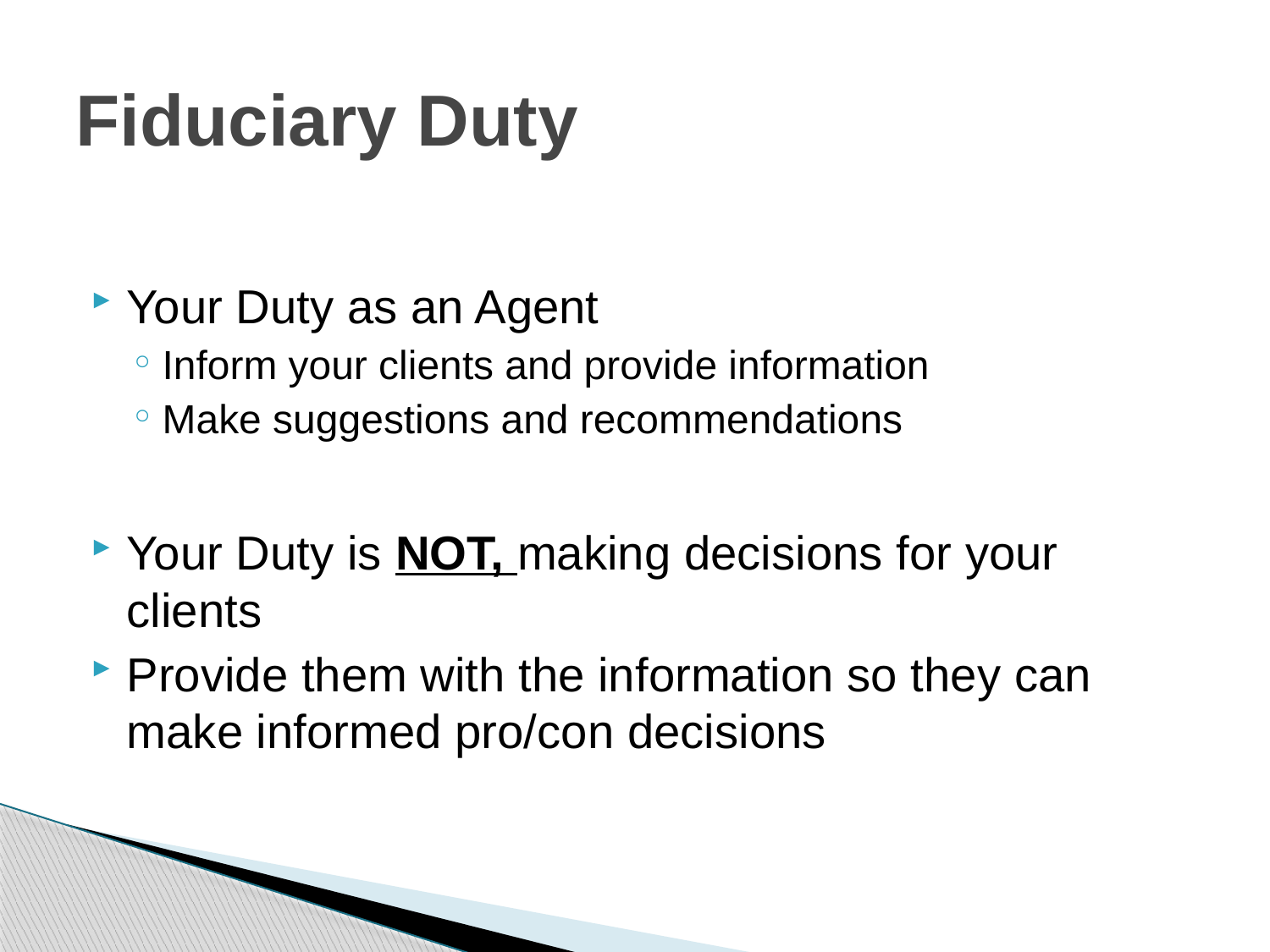

# Fiduciary Duty

Your Duty as an Agent
Inform your clients and provide information
Make suggestions and recommendations

Your Duty is NOT, making decisions for your clients
Provide them with the information so they can make informed pro/con decisions